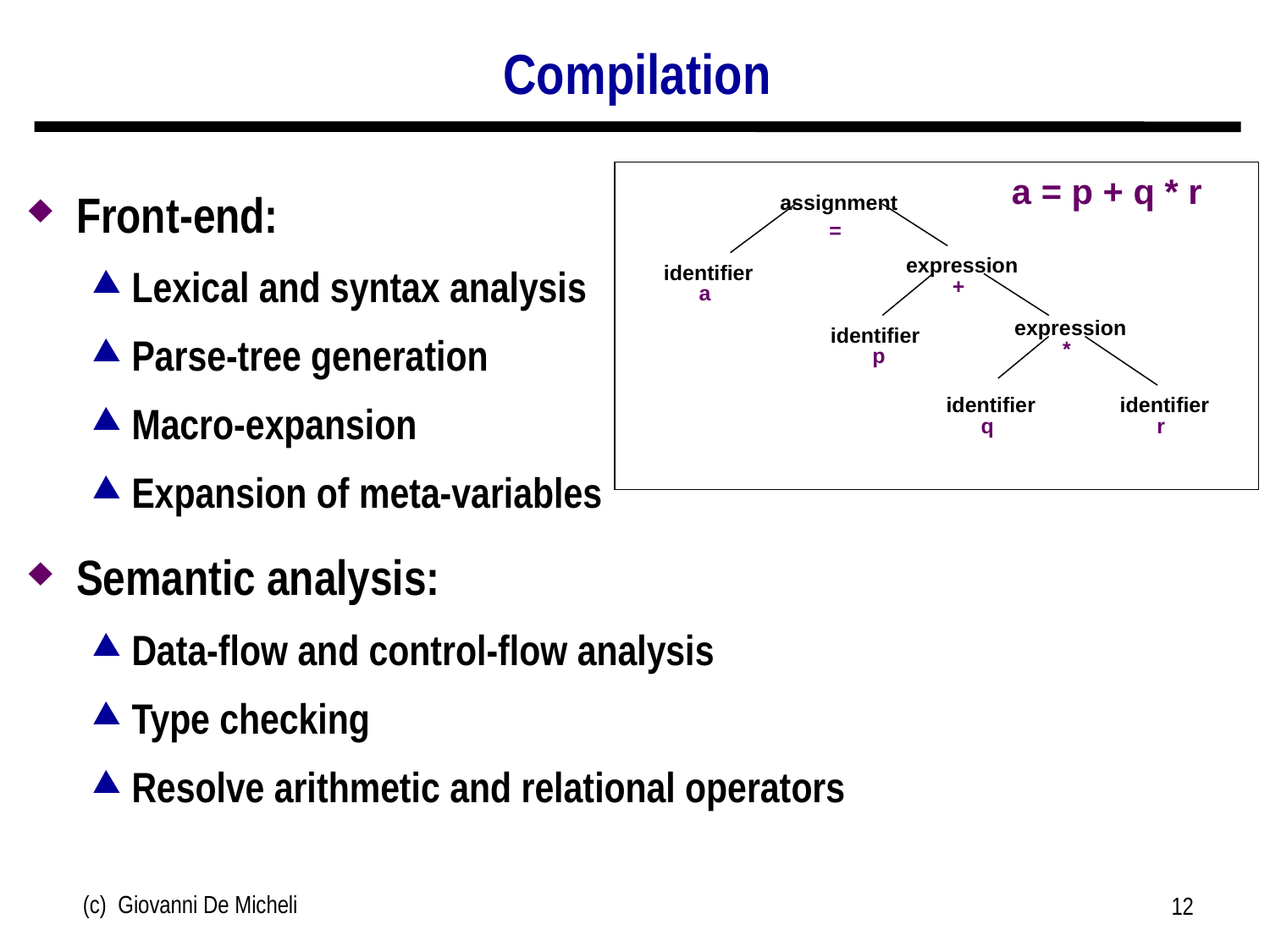

# Compilation
Front-end:
Lexical and syntax analysis
Parse-tree generation
Macro-expansion
Expansion of meta-variables
Semantic analysis:
Data-flow and control-flow analysis
Type checking
Resolve arithmetic and relational operators

a = p + q * r
assignment

=
expression
identifier
+
a

expression
identifier
*
p

identifier
identifier
q
r
(c)  Giovanni De Micheli
12